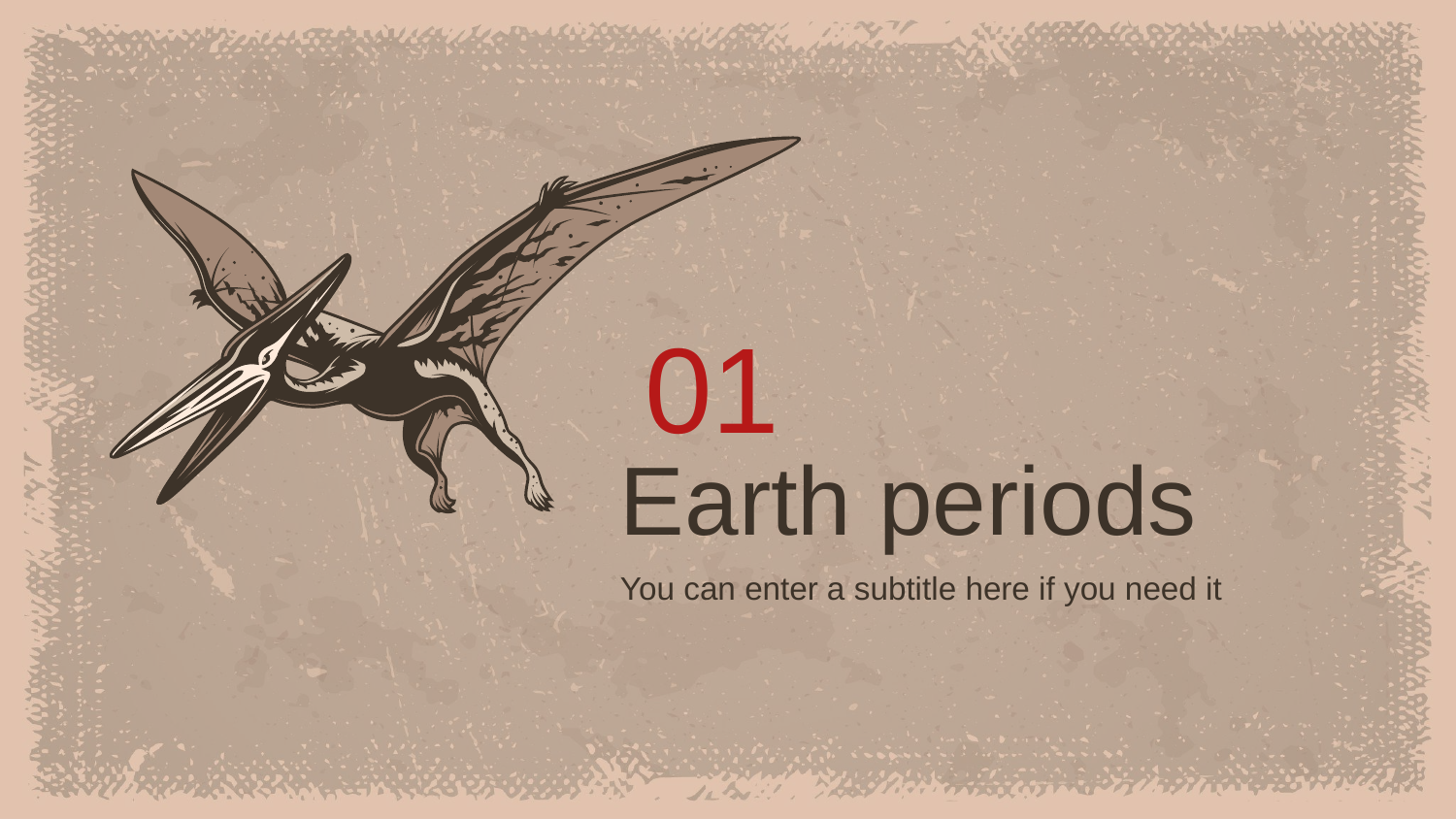

01
# Earth periods
You can enter a subtitle here if you need it